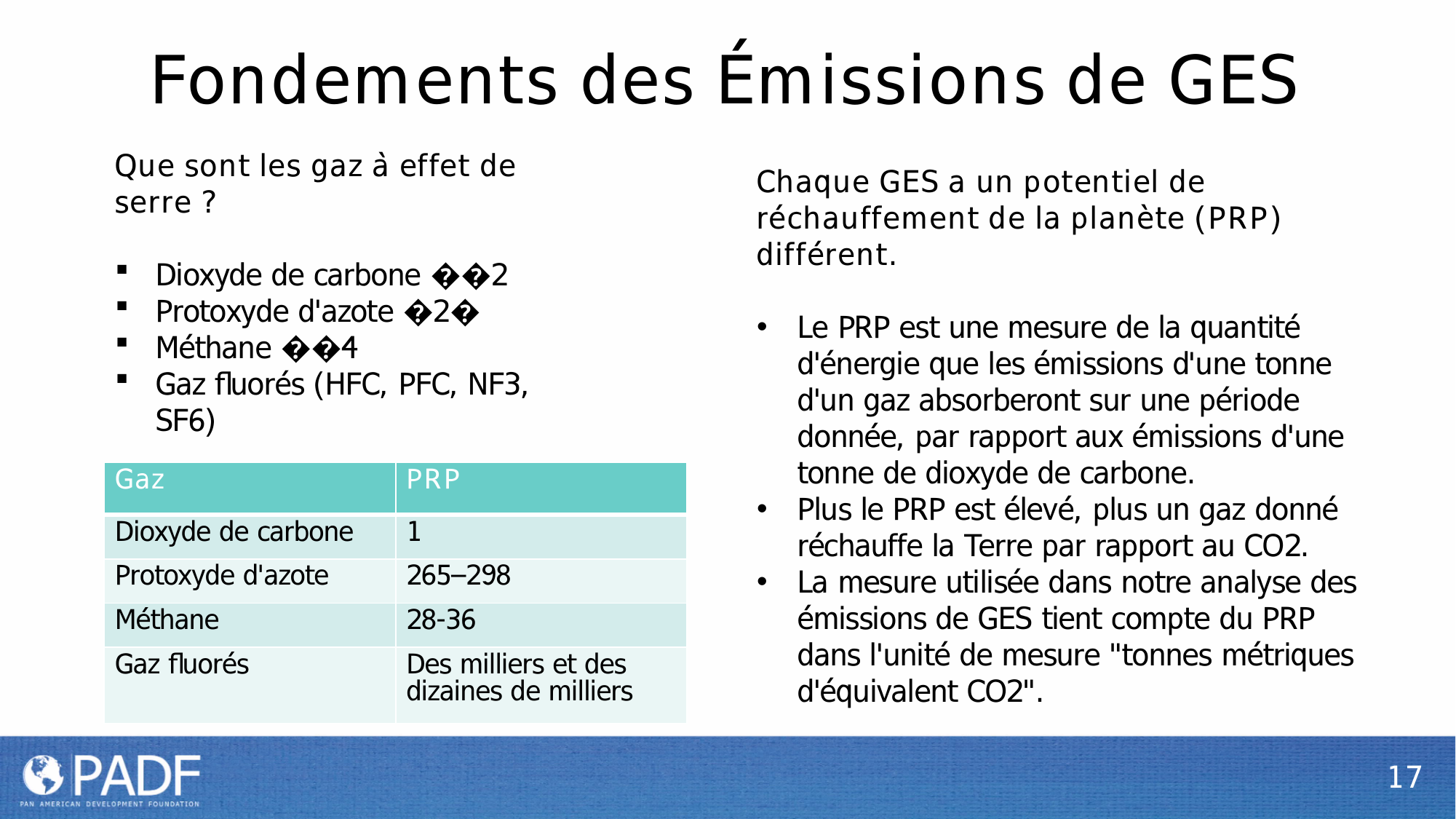

Fondements des Émissions de GES
Que sont les gaz à effet de serre ?

Dioxyde de carbone ��2
Protoxyde d'azote �2�
Méthane ��4
Gaz fluorés (HFC, PFC, NF3, SF6)
Chaque GES a un potentiel de réchauffement de la planète (PRP) différent.

Le PRP est une mesure de la quantité d'énergie que les émissions d'une tonne d'un gaz absorberont sur une période donnée, par rapport aux émissions d'une tonne de dioxyde de carbone.
Plus le PRP est élevé, plus un gaz donné réchauffe la Terre par rapport au CO2.
La mesure utilisée dans notre analyse des émissions de GES tient compte du PRP dans l'unité de mesure "tonnes métriques d'équivalent CO2".

| Gaz | PRP |
| --- | --- |
| Dioxyde de carbone | 1 |
| Protoxyde d'azote | 265–298 |
| Méthane | 28-36 |
| Gaz fluorés | Des milliers et des dizaines de milliers |
17